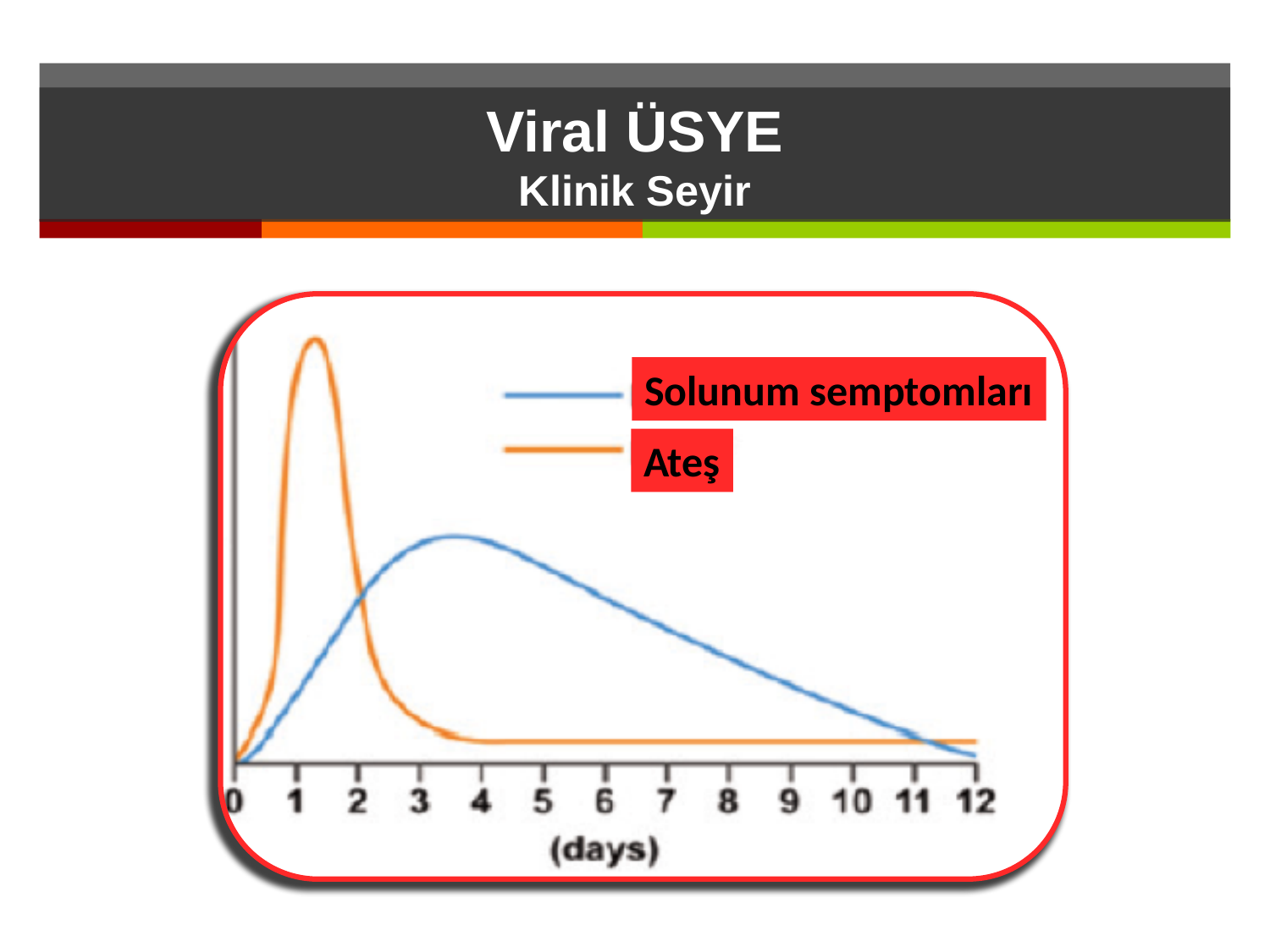

# Viral ÜSYE Klinik Seyir

Solunum semptomları
Ateş